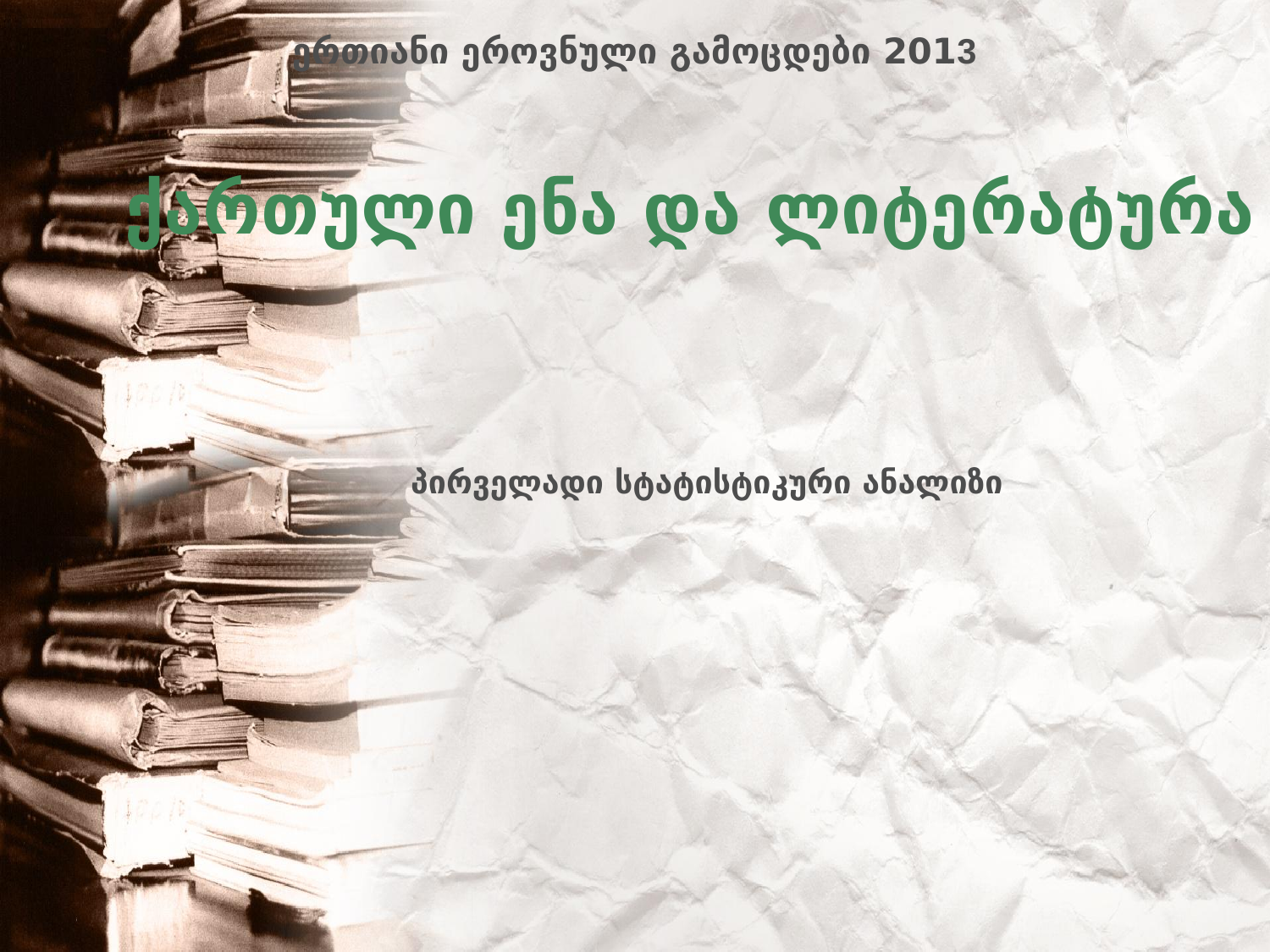

# ერთიანი ეროვნული გამოცდები 2013
ქართული ენა და ლიტერატურა
პირველადი სტატისტიკური ანალიზი